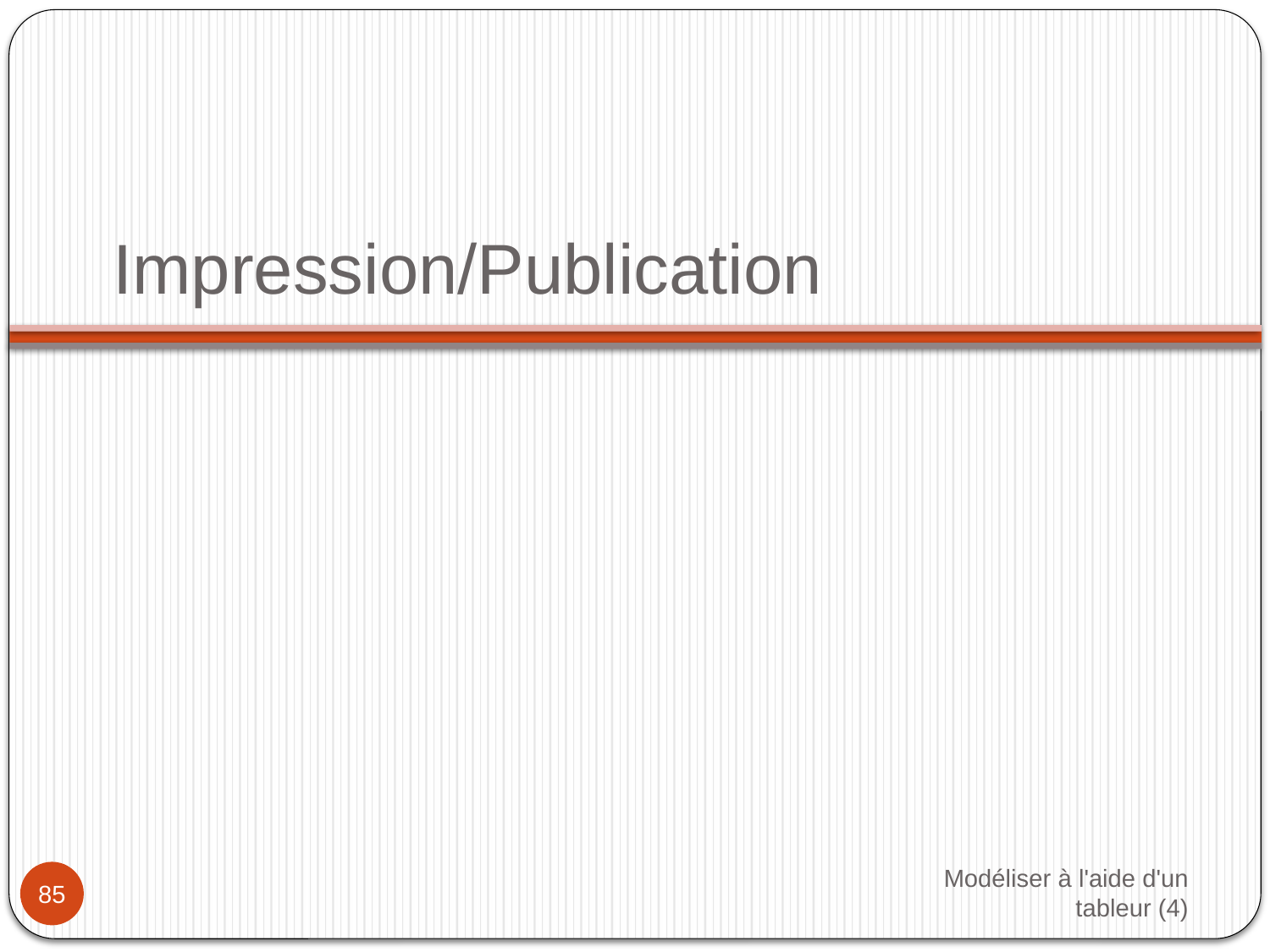

# Impression/Publication

Modéliser à l'aide d'un tableur (4)
85